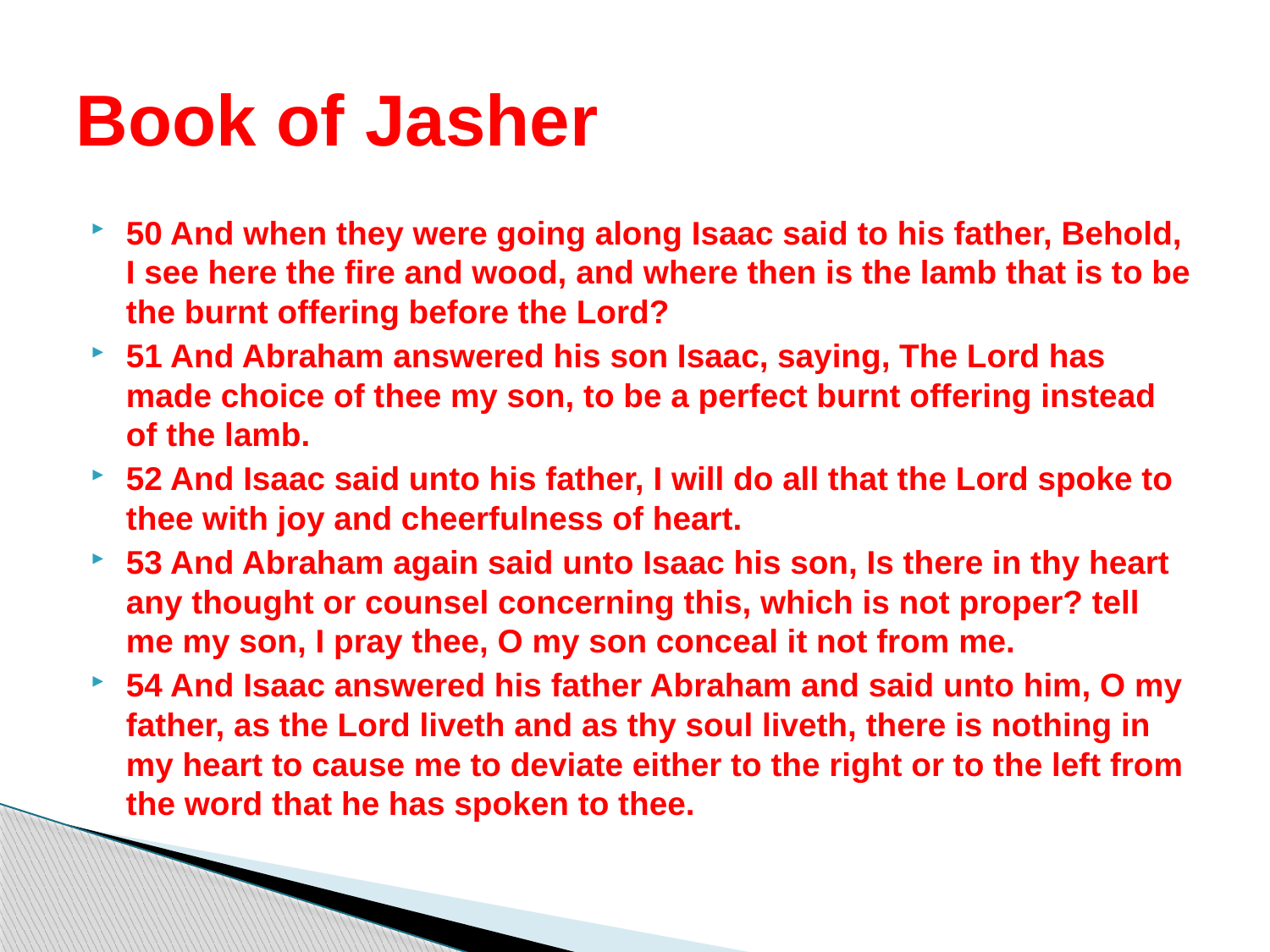

# Book of Jasher
50 And when they were going along Isaac said to his father, Behold, I see here the fire and wood, and where then is the lamb that is to be the burnt offering before the Lord?
51 And Abraham answered his son Isaac, saying, The Lord has made choice of thee my son, to be a perfect burnt offering instead of the lamb.
52 And Isaac said unto his father, I will do all that the Lord spoke to thee with joy and cheerfulness of heart.
53 And Abraham again said unto Isaac his son, Is there in thy heart any thought or counsel concerning this, which is not proper? tell me my son, I pray thee, O my son conceal it not from me.
54 And Isaac answered his father Abraham and said unto him, O my father, as the Lord liveth and as thy soul liveth, there is nothing in my heart to cause me to deviate either to the right or to the left from the word that he has spoken to thee.